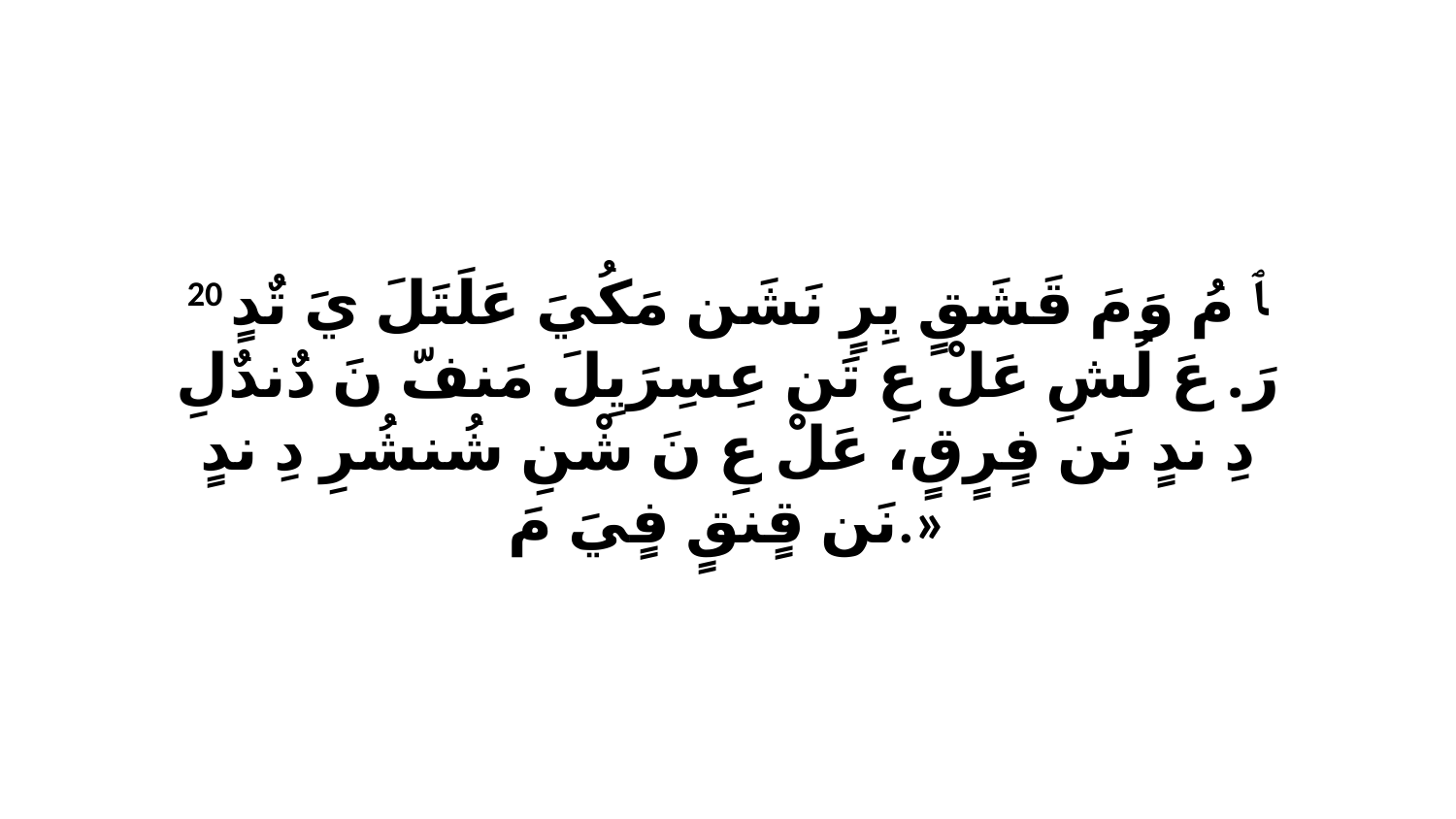

20 ﭑ مُ وَ مَ قَشَقٍ يِرٍ نَشَن مَكُيَ عَلَتَلَ يَ تٌدٍ رَ. عَ لُشِ عَلْ عِ تَن عِسِرَيِلَ مَنفّ نَ دٌندٌلِ دِ ندٍ نَن فٍرٍقٍ، عَلْ عِ نَ شْنِ شُنشُرِ دِ ندٍ نَن قٍنقٍ فٍيَ مَ.»